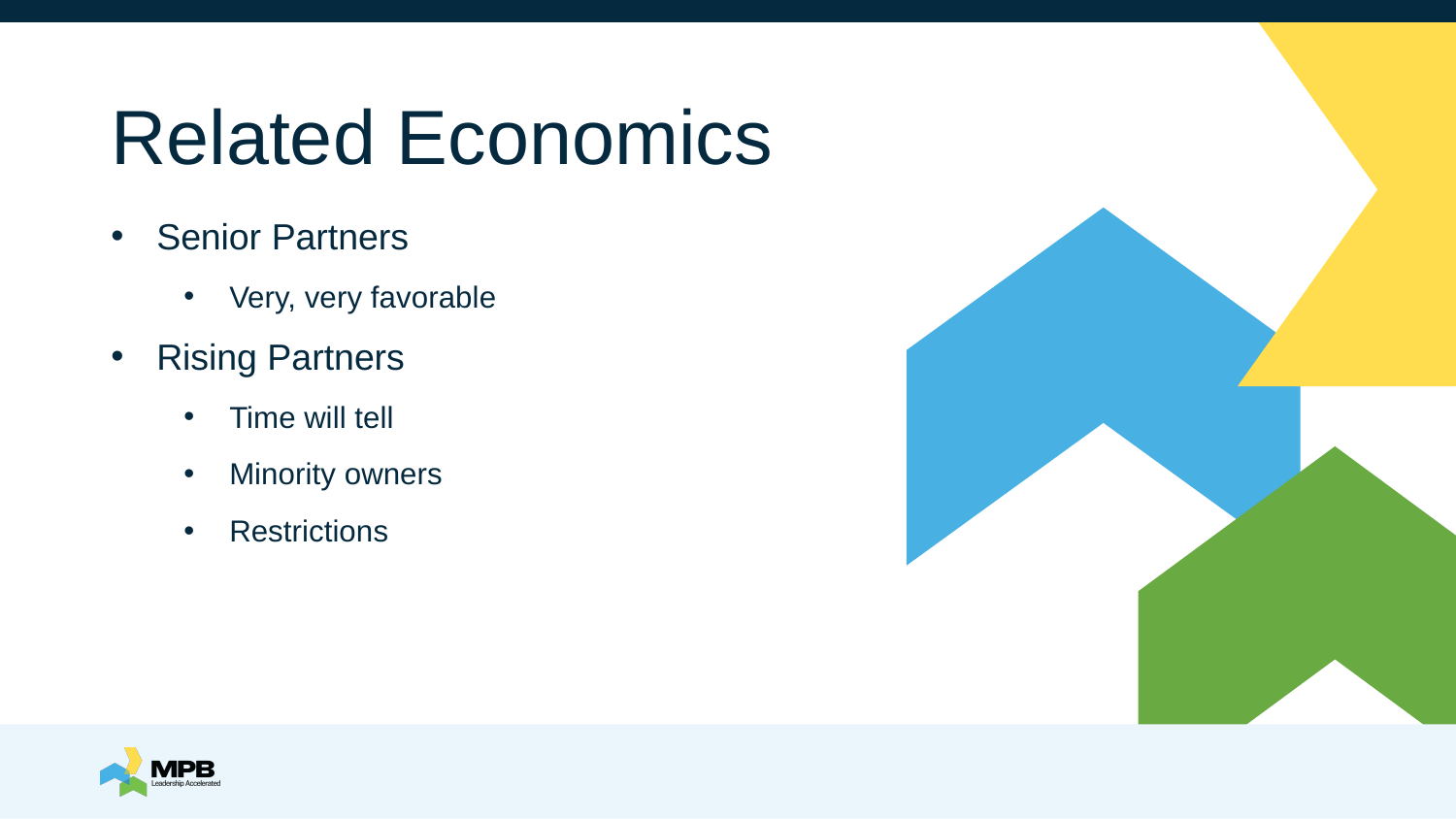

# Related Economics
Senior Partners
Very, very favorable
Rising Partners
Time will tell
Minority owners
Restrictions